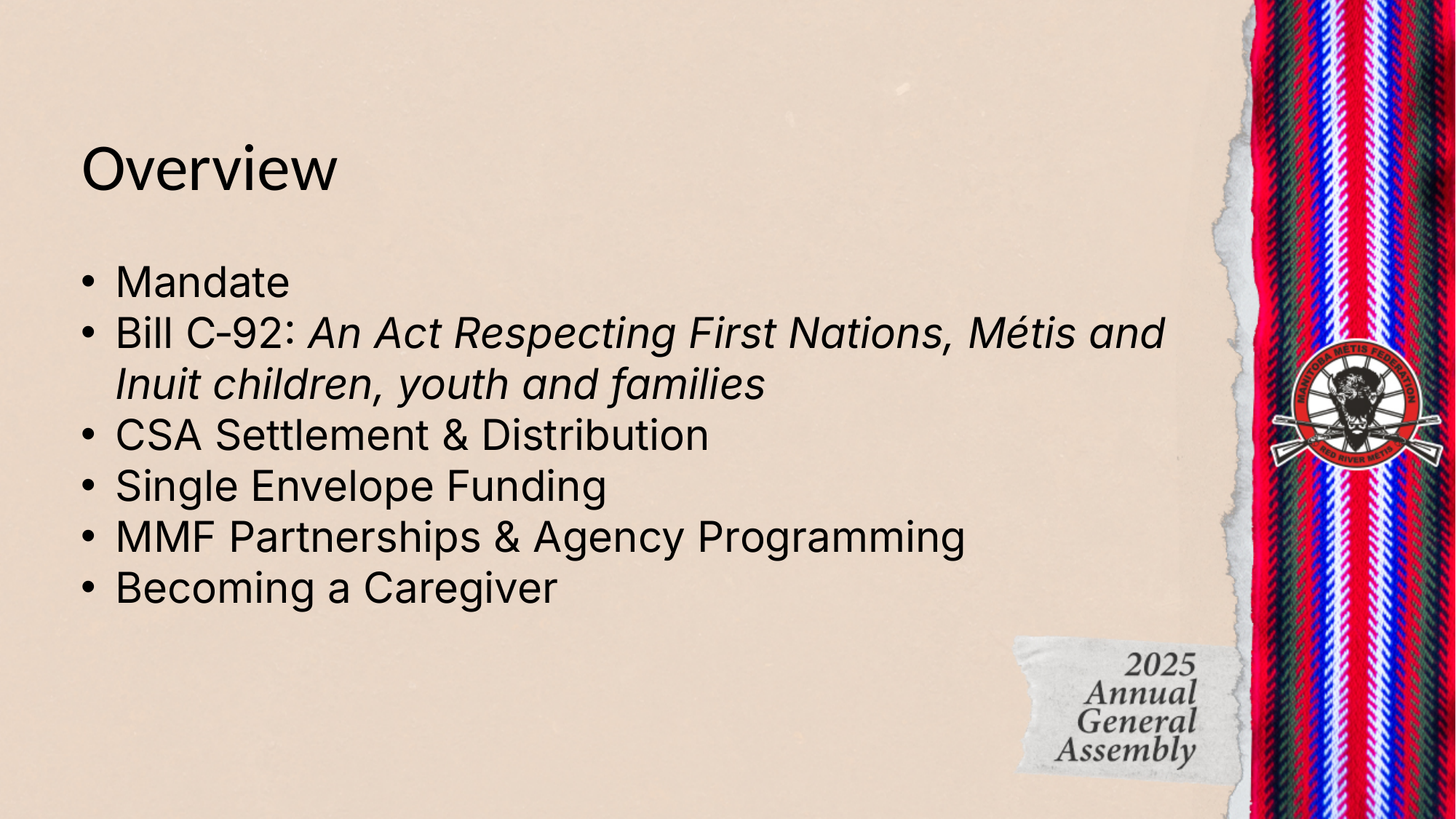

# Overview
Mandate
Bill C‑92: An Act Respecting First Nations, Métis and Inuit children, youth and families
CSA Settlement & Distribution
Single Envelope Funding
MMF Partnerships & Agency Programming
Becoming a Caregiver